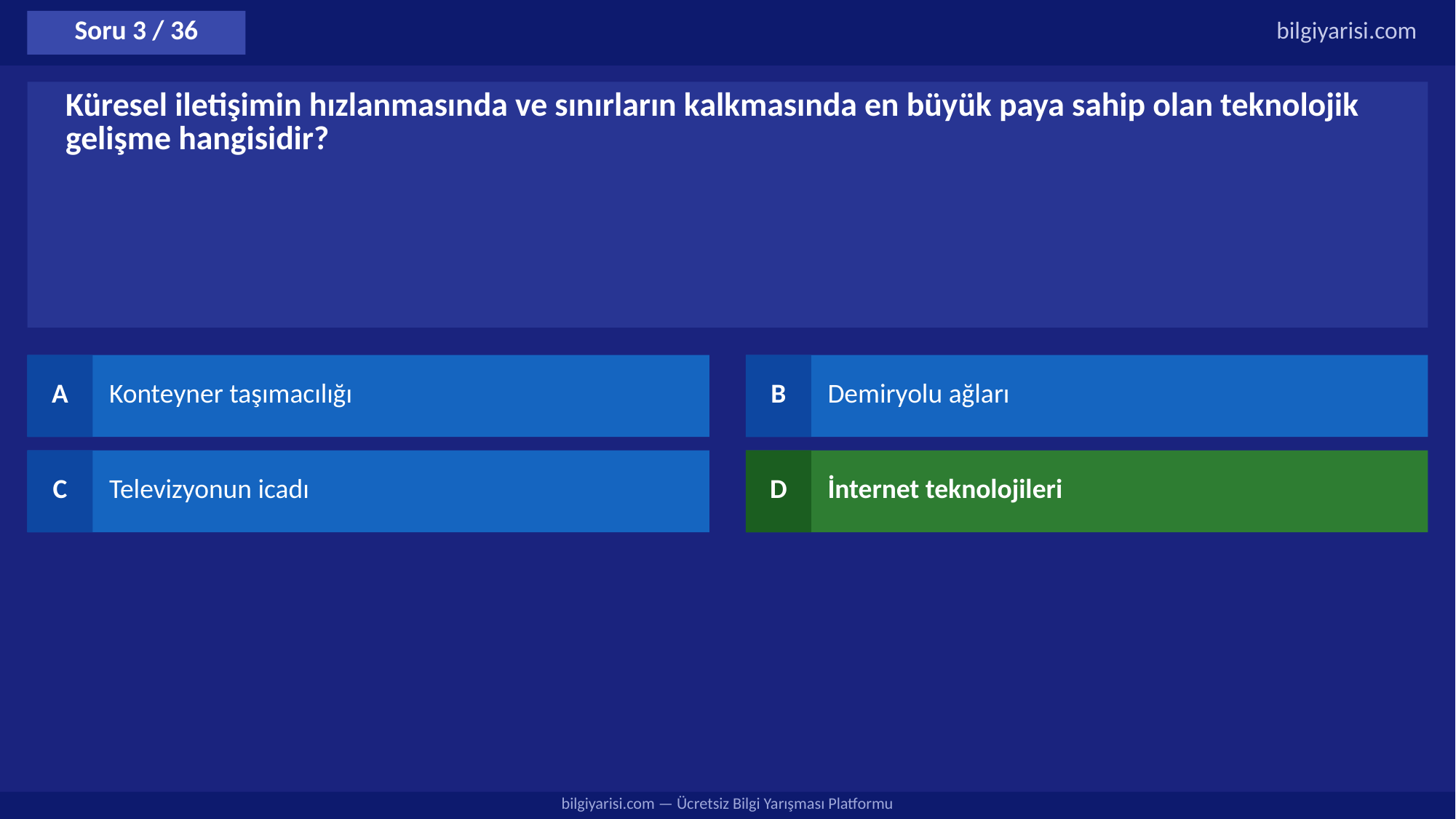

Soru 3 / 36
bilgiyarisi.com

Küresel iletişimin hızlanmasında ve sınırların kalkmasında en büyük paya sahip olan teknolojik gelişme hangisidir?

A
Konteyner taşımacılığı

B
Demiryolu ağları

C
Televizyonun icadı

D
İnternet teknolojileri
bilgiyarisi.com — Ücretsiz Bilgi Yarışması Platformu